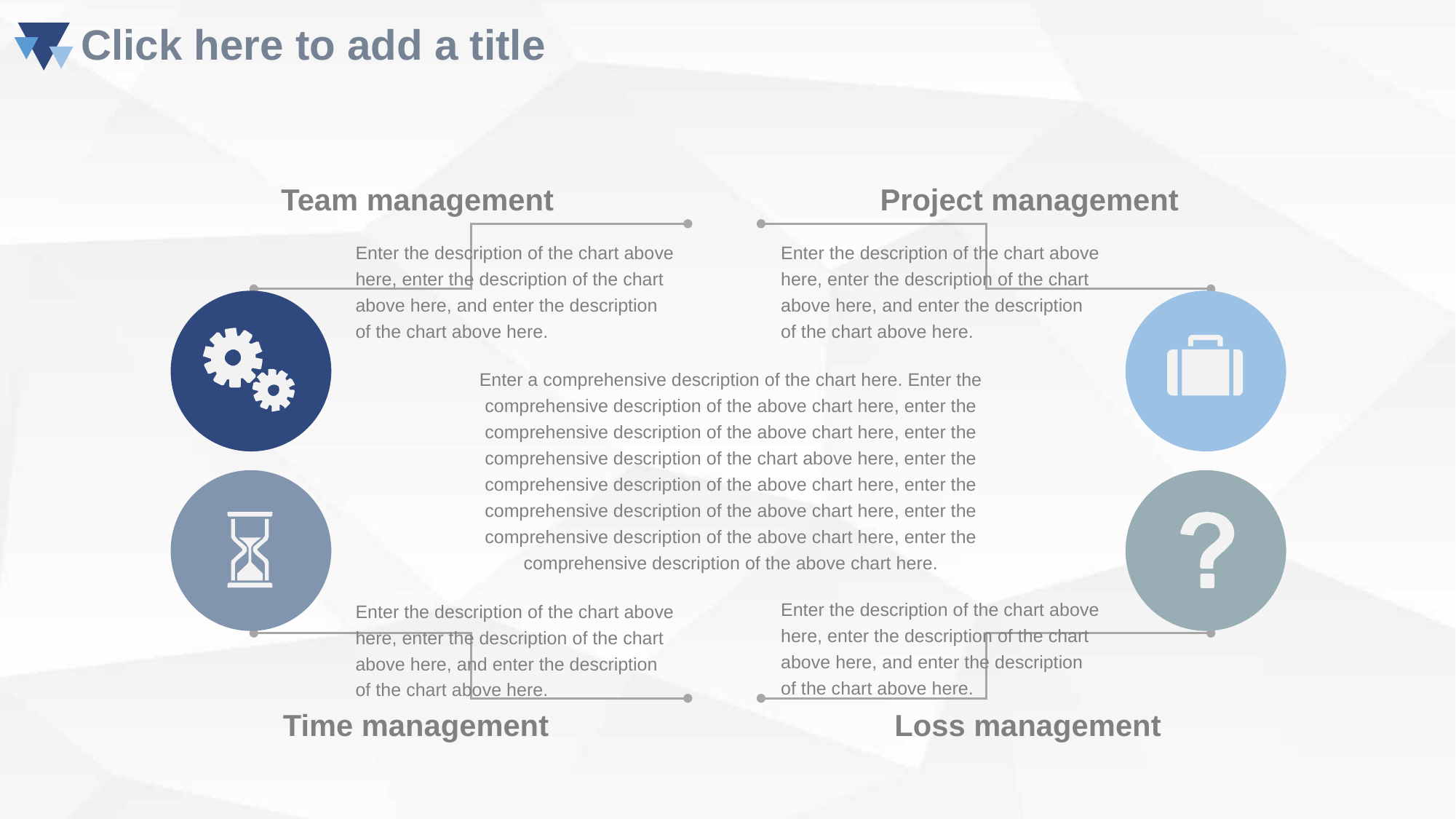

Team management
Project management
Enter the description of the chart above here, enter the description of the chart above here, and enter the description of the chart above here.
Enter the description of the chart above here, enter the description of the chart above here, and enter the description of the chart above here.

Enter a comprehensive description of the chart here. Enter the comprehensive description of the above chart here, enter the comprehensive description of the above chart here, enter the comprehensive description of the chart above here, enter the comprehensive description of the above chart here, enter the comprehensive description of the above chart here, enter the comprehensive description of the above chart here, enter the comprehensive description of the above chart here.

Enter the description of the chart above here, enter the description of the chart above here, and enter the description of the chart above here.
Enter the description of the chart above here, enter the description of the chart above here, and enter the description of the chart above here.
Time management
Loss management